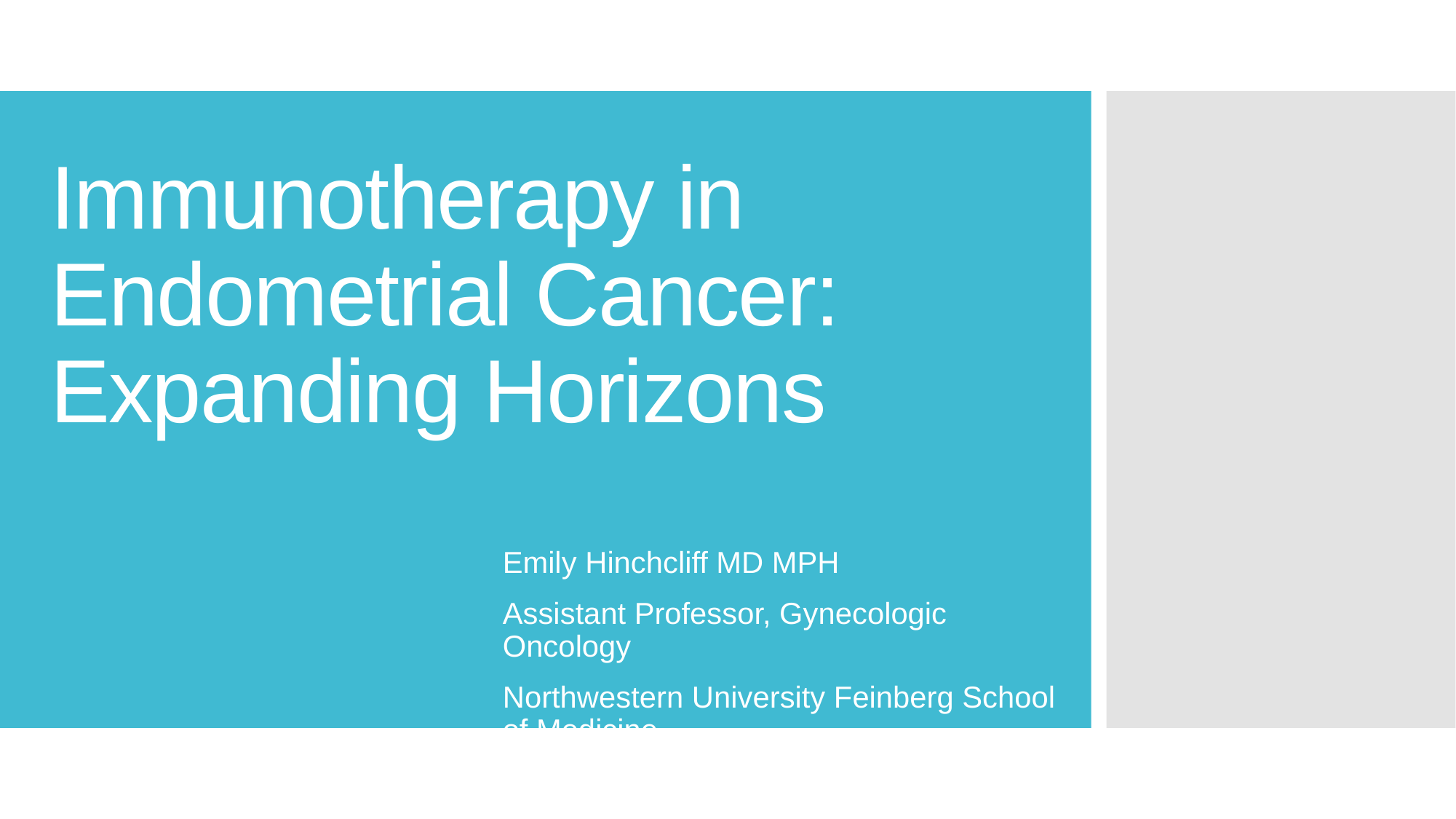

# Immunotherapy in Endometrial Cancer: Expanding Horizons
Emily Hinchcliff MD MPH
Assistant Professor, Gynecologic Oncology
Northwestern University Feinberg School of Medicine
Robert H Lurie Comprehensive Cancer Center